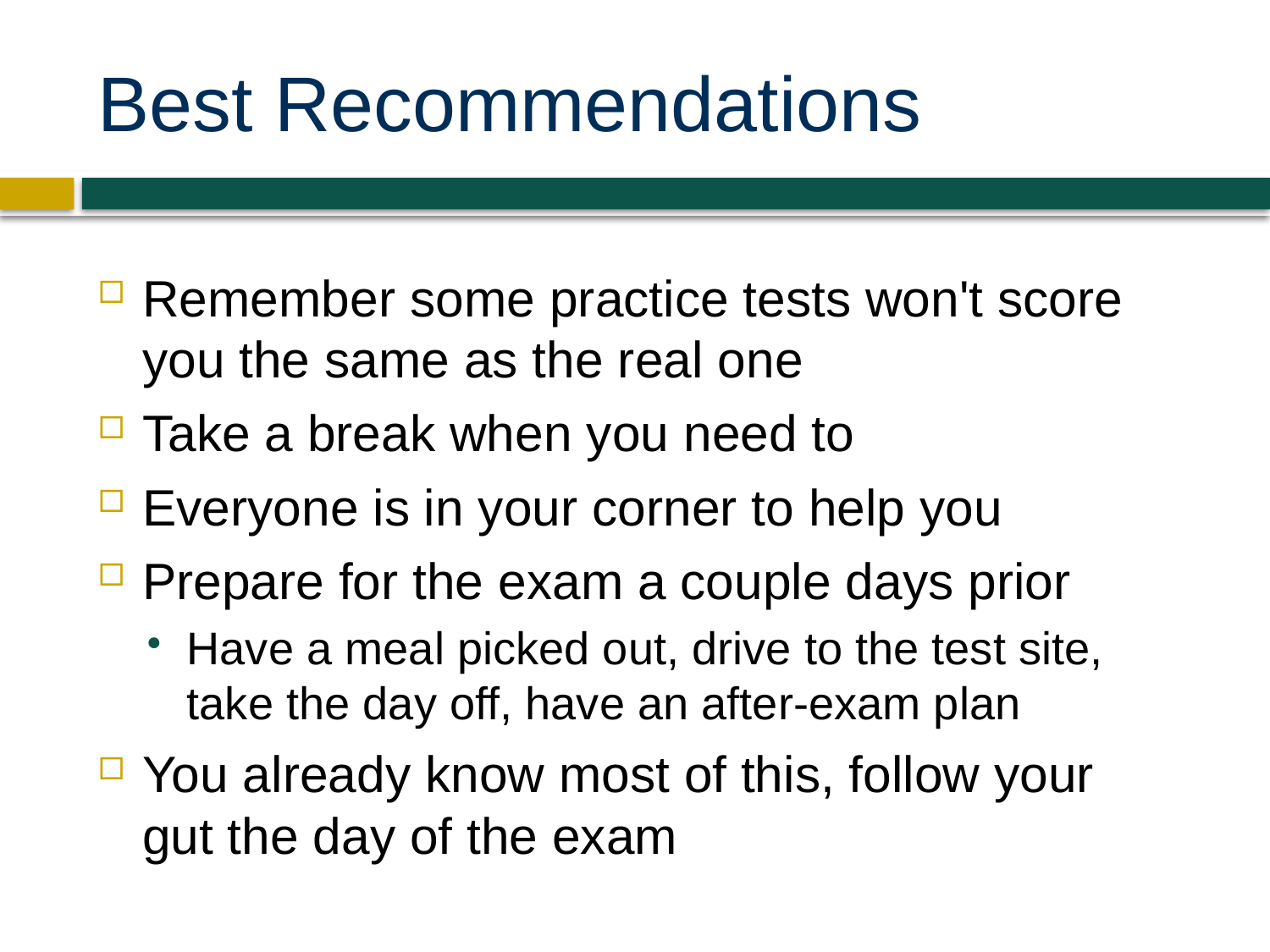

# Best Recommendations
Remember some practice tests won't score you the same as the real one
Take a break when you need to
Everyone is in your corner to help you
Prepare for the exam a couple days prior
Have a meal picked out, drive to the test site, take the day off, have an after-exam plan
You already know most of this, follow your gut the day of the exam